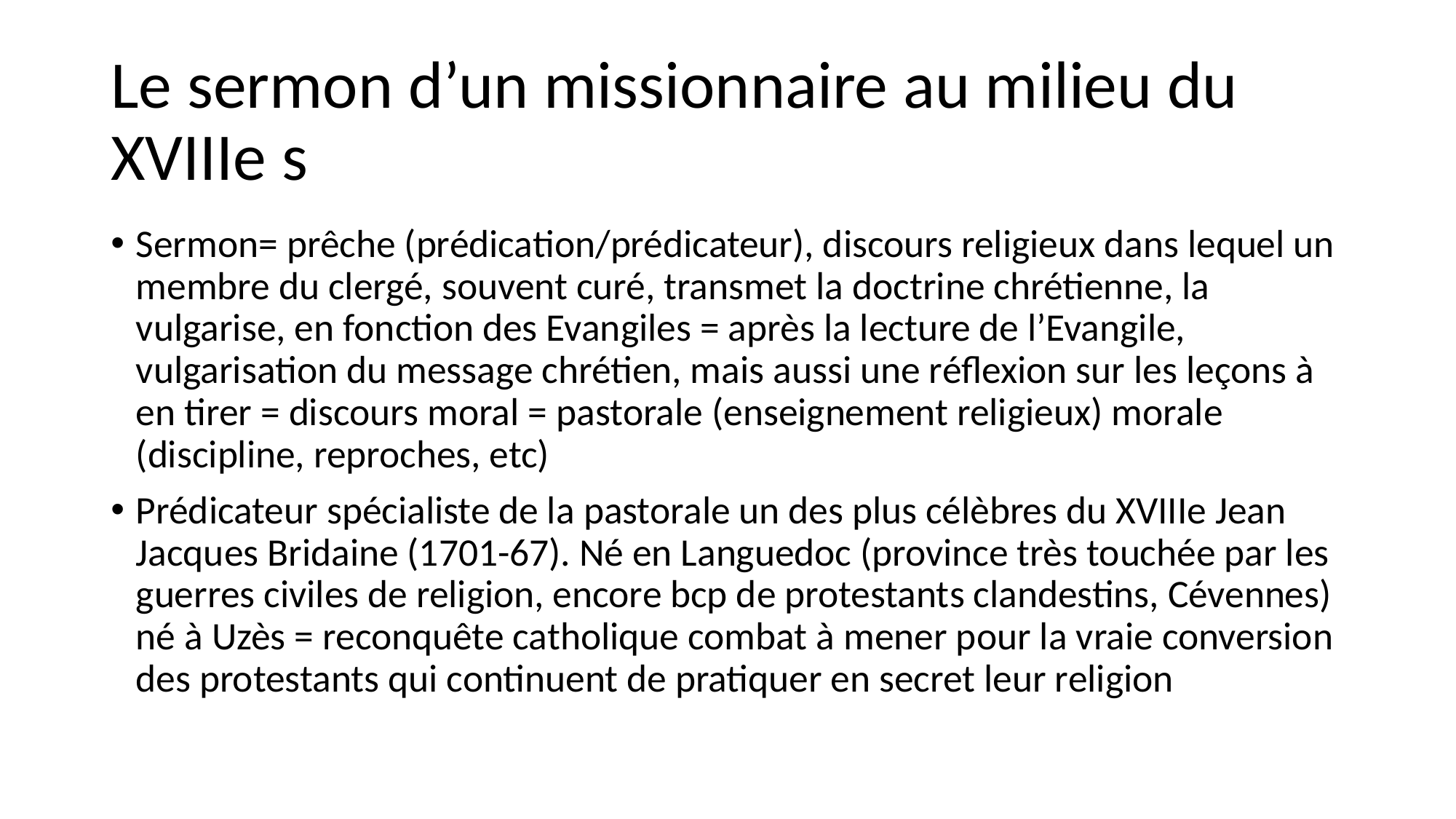

# Le sermon d’un missionnaire au milieu du XVIIIe s
Sermon= prêche (prédication/prédicateur), discours religieux dans lequel un membre du clergé, souvent curé, transmet la doctrine chrétienne, la vulgarise, en fonction des Evangiles = après la lecture de l’Evangile, vulgarisation du message chrétien, mais aussi une réflexion sur les leçons à en tirer = discours moral = pastorale (enseignement religieux) morale (discipline, reproches, etc)
Prédicateur spécialiste de la pastorale un des plus célèbres du XVIIIe Jean Jacques Bridaine (1701-67). Né en Languedoc (province très touchée par les guerres civiles de religion, encore bcp de protestants clandestins, Cévennes) né à Uzès = reconquête catholique combat à mener pour la vraie conversion des protestants qui continuent de pratiquer en secret leur religion